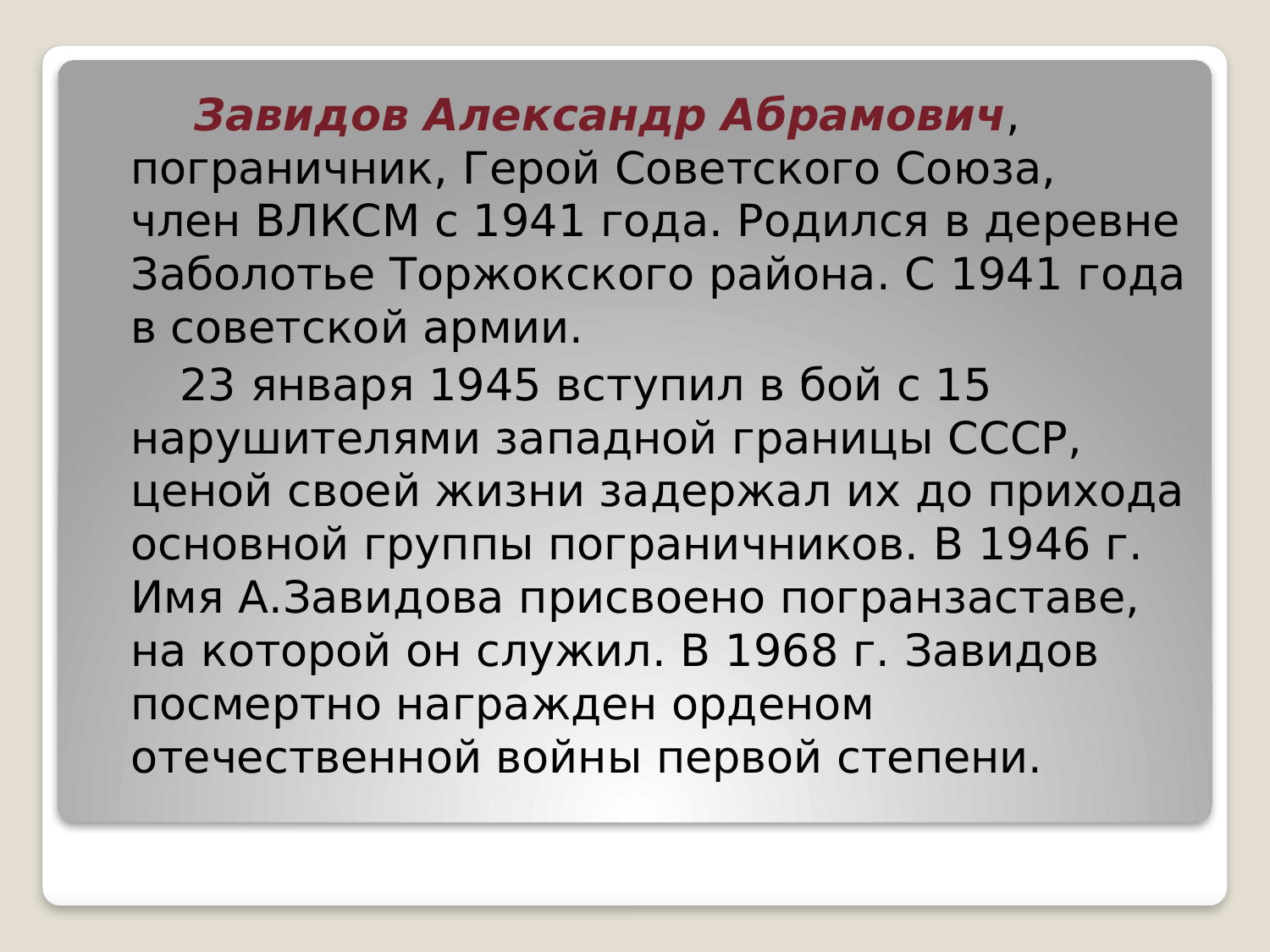

Завидов Александр Абрамович, пограничник, Герой Советского Союза,  член ВЛКСМ с 1941 года. Родился в деревне Заболотье Торжокского района. С 1941 года в советской армии.
      23 января 1945 вступил в бой с 15 нарушителями западной границы СССР, ценой своей жизни задержал их до прихода основной группы пограничников. В 1946 г. Имя А.Завидова присвоено погранзаставе, на которой он служил. В 1968 г. Завидов посмертно награжден орденом отечественной войны первой степени.